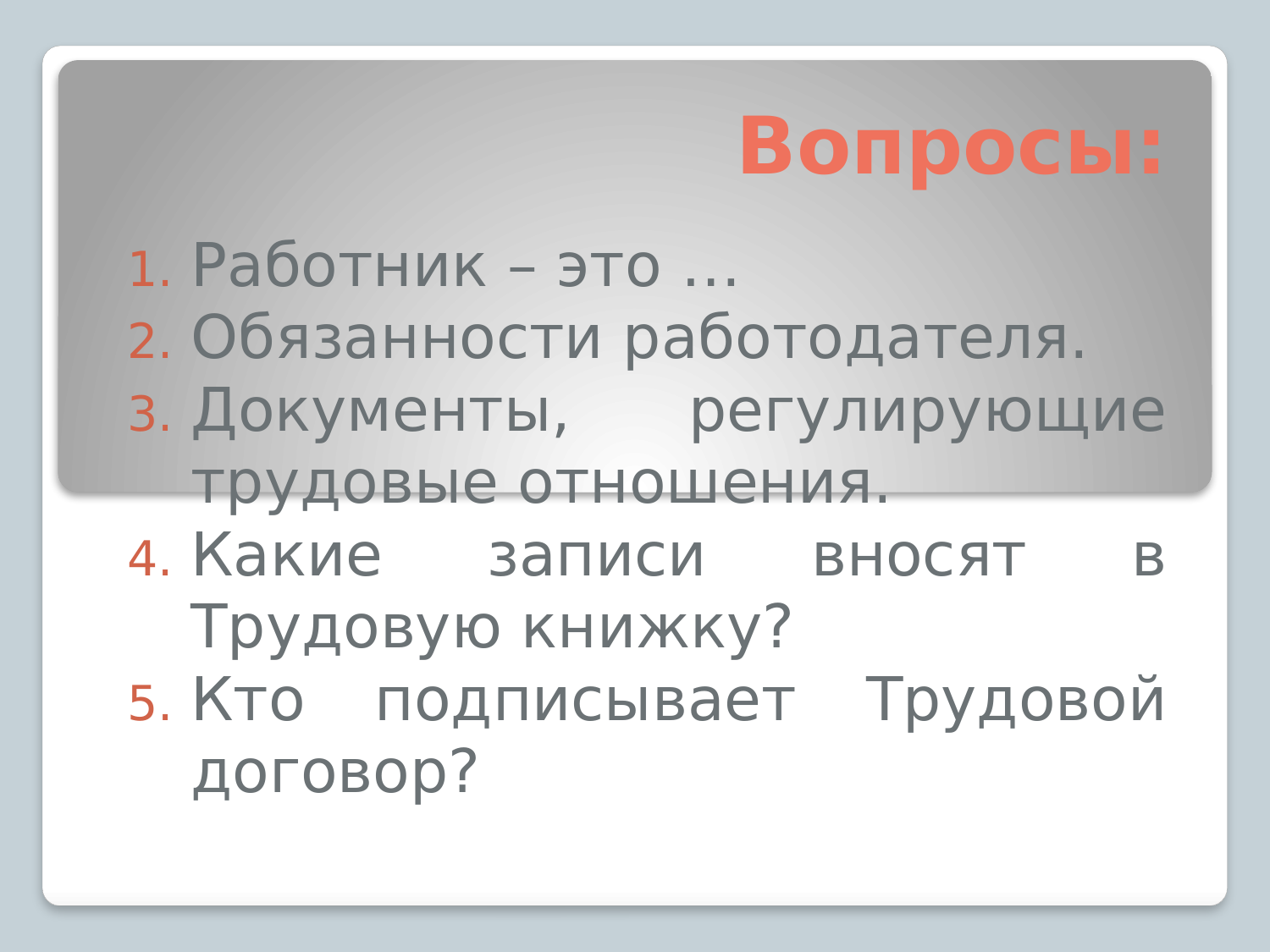

# Вопросы:
Работник – это …
Обязанности работодателя.
Документы, регулирующие трудовые отношения.
Какие записи вносят в Трудовую книжку?
Кто подписывает Трудовой договор?